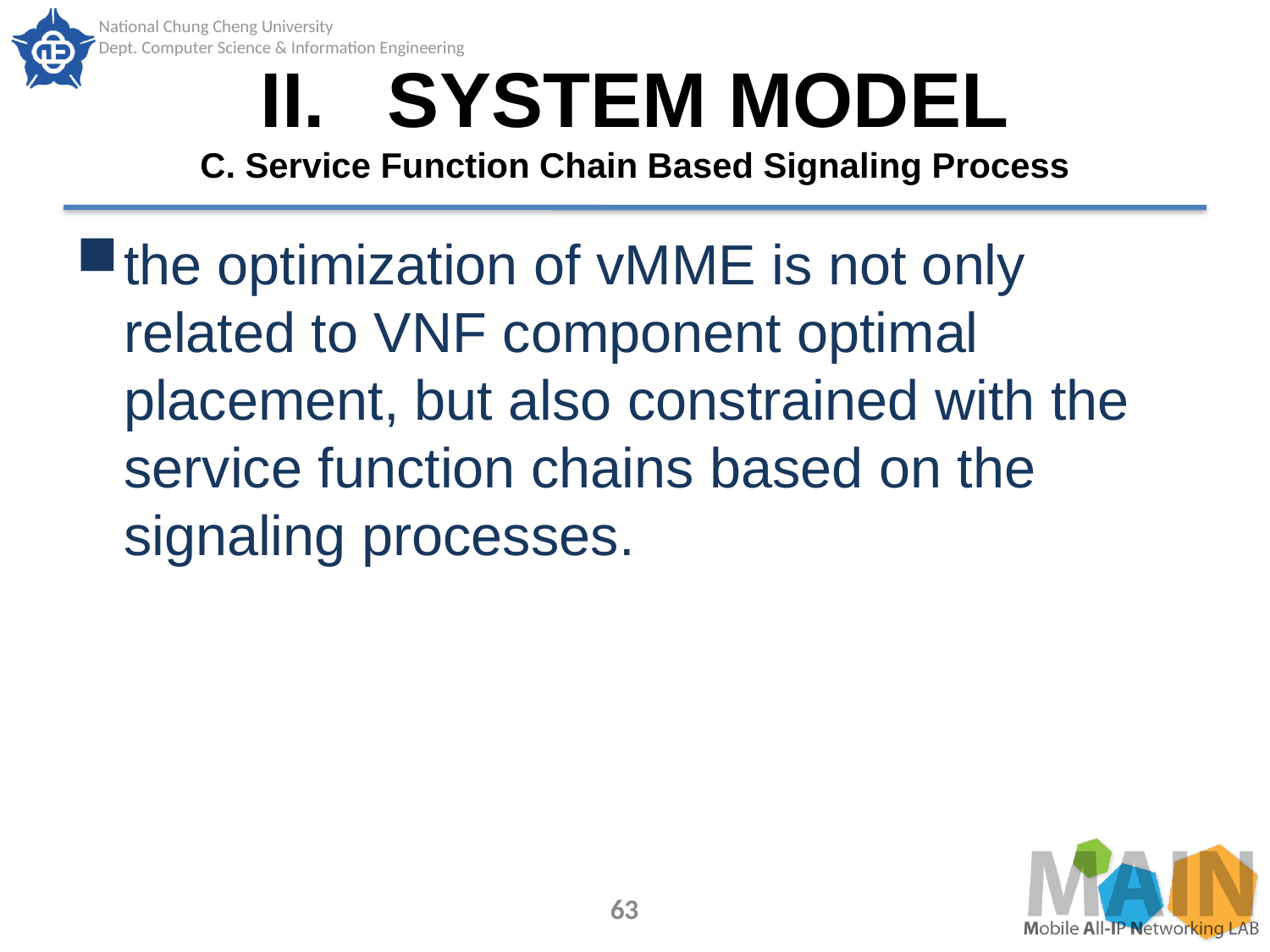

# II.	SYSTEM MODEL C. Service Function Chain Based Signaling Process
the optimization of vMME is not only related to VNF component optimal placement, but also constrained with the service function chains based on the signaling processes.

63